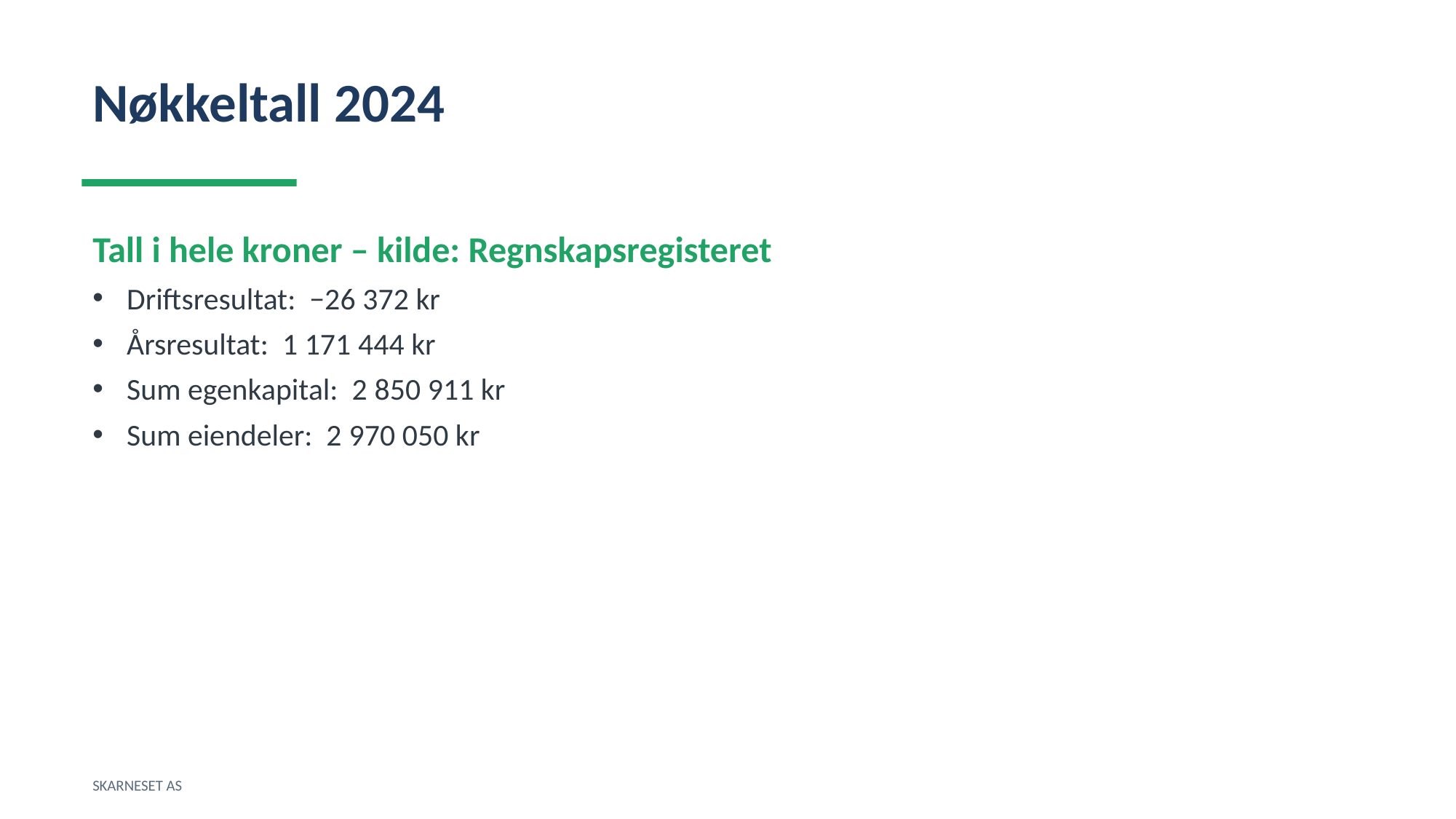

Nøkkeltall 2024

Tall i hele kroner – kilde: Regnskapsregisteret
Driftsresultat:  −26 372 kr
Årsresultat:  1 171 444 kr
Sum egenkapital:  2 850 911 kr
Sum eiendeler:  2 970 050 kr
SKARNESET AS